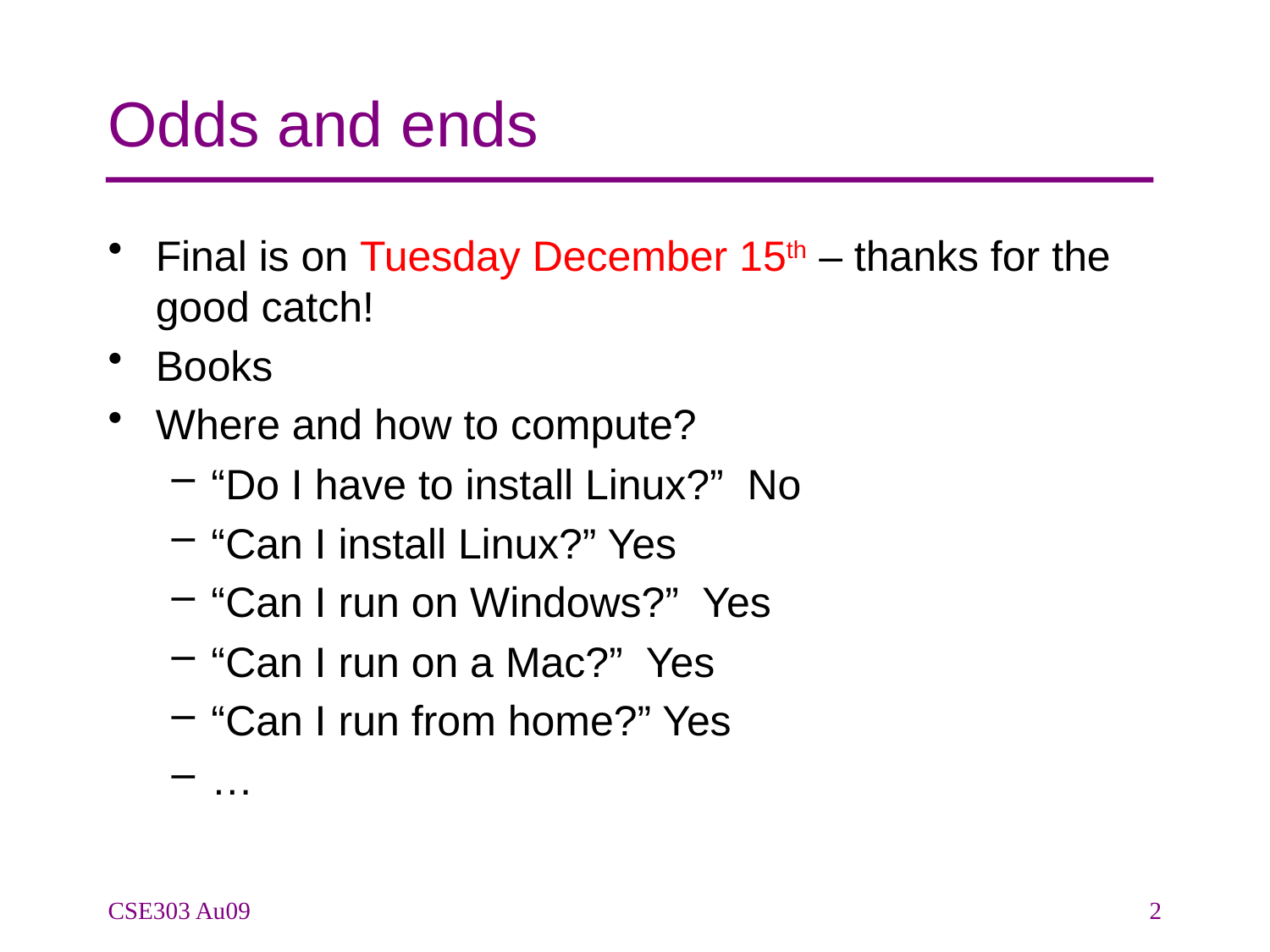

# Odds and ends
Final is on Tuesday December 15th – thanks for the good catch!
Books
Where and how to compute?
“Do I have to install Linux?”  No
“Can I install Linux?” Yes
“Can I run on Windows?”  Yes
“Can I run on a Mac?”  Yes
“Can I run from home?” Yes
…

CSE303 Au09
2